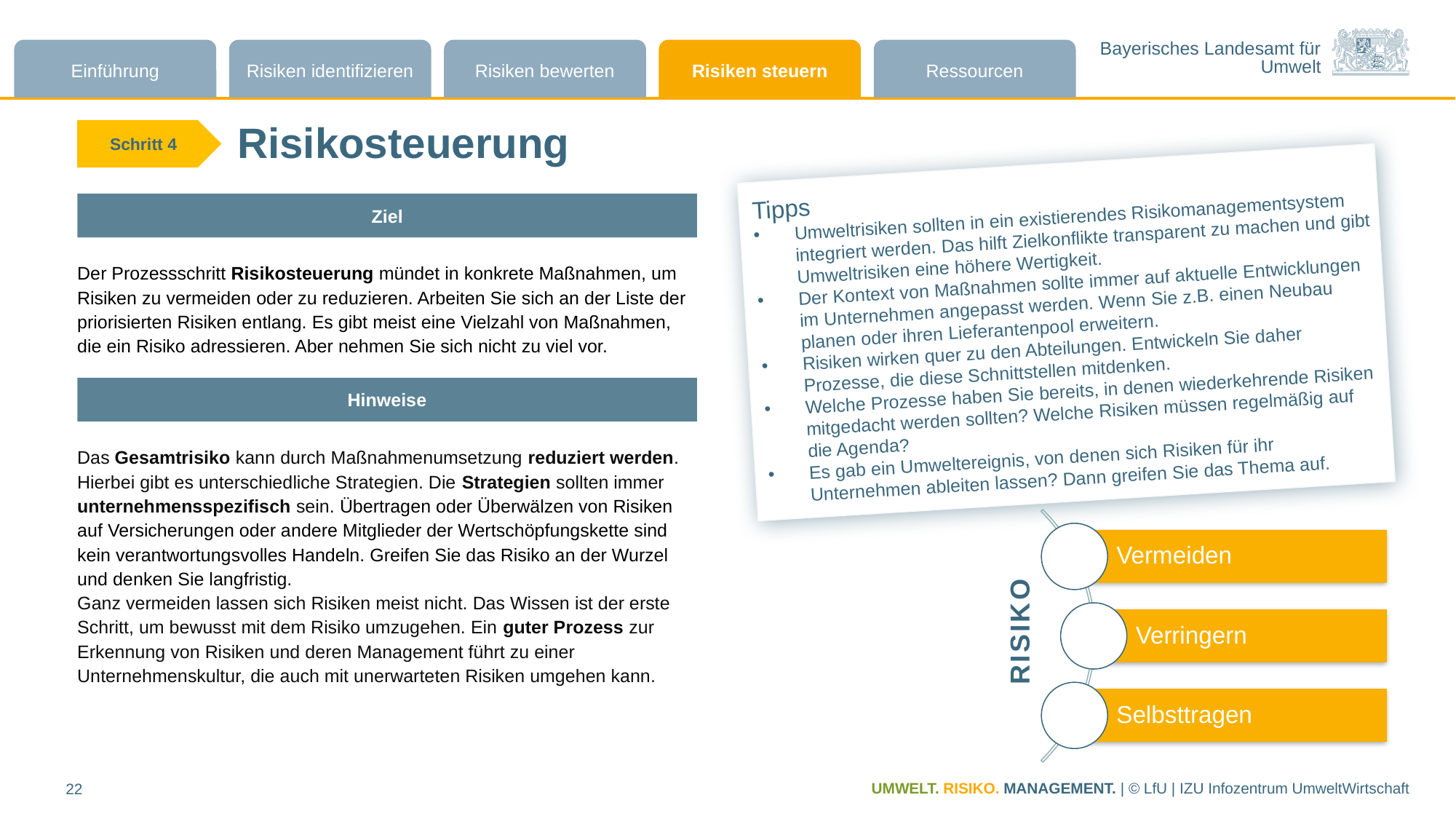

Risikosteuerung
Schritt 4
Tipps
Umweltrisiken sollten in ein existierendes Risikomanagementsystem integriert werden. Das hilft Zielkonflikte transparent zu machen und gibt Umweltrisiken eine höhere Wertigkeit.
Der Kontext von Maßnahmen sollte immer auf aktuelle Entwicklungen im Unternehmen angepasst werden. Wenn Sie z.B. einen Neubau planen oder ihren Lieferantenpool erweitern.
Risiken wirken quer zu den Abteilungen. Entwickeln Sie daher Prozesse, die diese Schnittstellen mitdenken.
Welche Prozesse haben Sie bereits, in denen wiederkehrende Risiken mitgedacht werden sollten? Welche Risiken müssen regelmäßig auf die Agenda?
Es gab ein Umweltereignis, von denen sich Risiken für ihr Unternehmen ableiten lassen? Dann greifen Sie das Thema auf.
Ziel
Der Prozessschritt Risikosteuerung mündet in konkrete Maßnahmen, um Risiken zu vermeiden oder zu reduzieren. Arbeiten Sie sich an der Liste der priorisierten Risiken entlang. Es gibt meist eine Vielzahl von Maßnahmen, die ein Risiko adressieren. Aber nehmen Sie sich nicht zu viel vor.
Hinweise
Das Gesamtrisiko kann durch Maßnahmenumsetzung reduziert werden. Hierbei gibt es unterschiedliche Strategien. Die Strategien sollten immer unternehmensspezifisch sein. Übertragen oder Überwälzen von Risiken auf Versicherungen oder andere Mitglieder der Wertschöpfungskette sind kein verantwortungsvolles Handeln. Greifen Sie das Risiko an der Wurzel und denken Sie langfristig.
Ganz vermeiden lassen sich Risiken meist nicht. Das Wissen ist der erste Schritt, um bewusst mit dem Risiko umzugehen. Ein guter Prozess zur Erkennung von Risiken und deren Management führt zu einer Unternehmenskultur, die auch mit unerwarteten Risiken umgehen kann.
Vermeiden
Verringern
Selbsttragen
RISIKO
UMWELT. RISIKO. MANAGEMENT. | © LfU | IZU Infozentrum UmweltWirtschaft
22